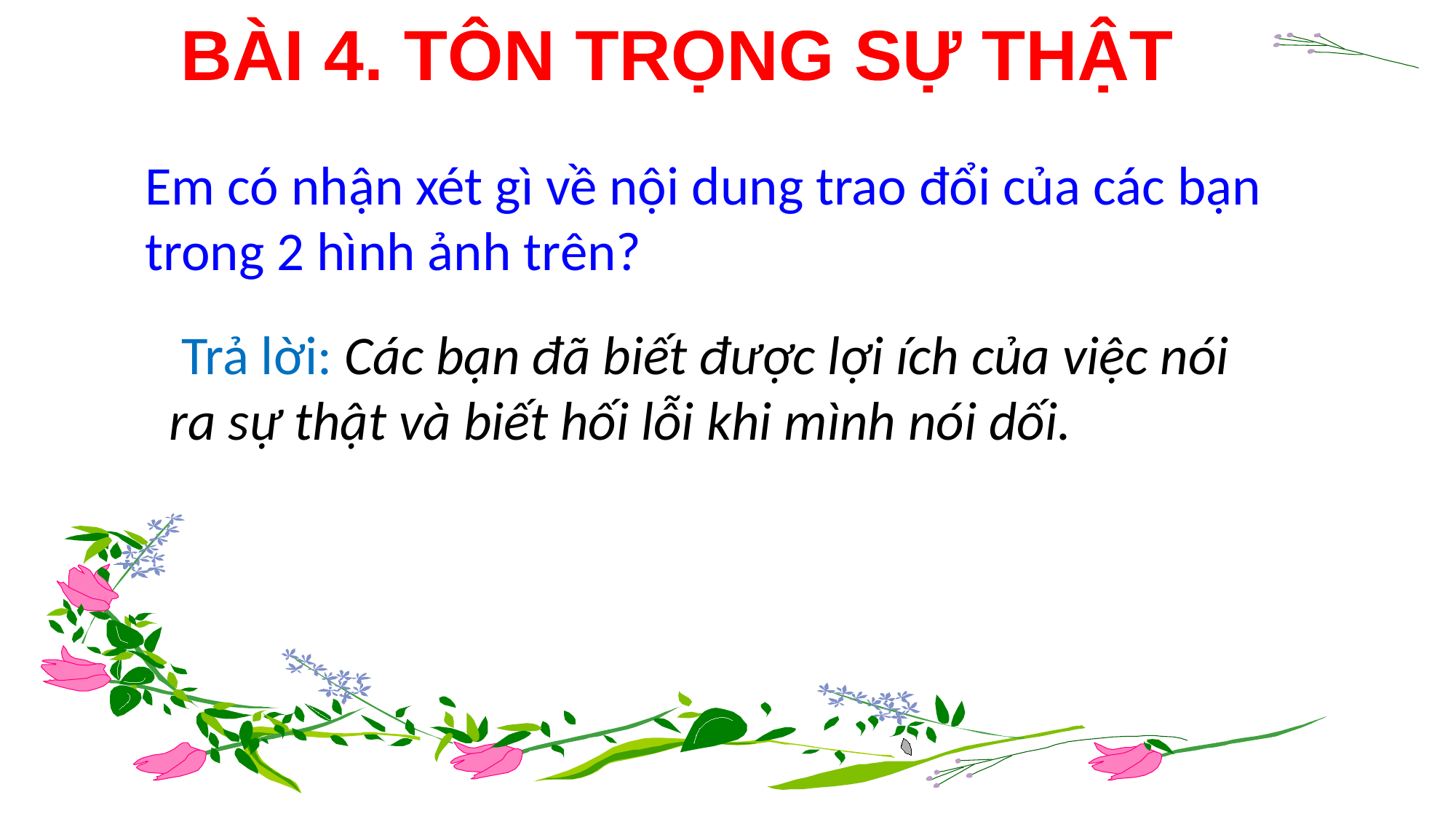

BÀI 4. TÔN TRỌNG SỰ THẬT

Em có nhận xét gì về nội dung trao đổi của các bạn
trong 2 hình ảnh trên?

 Trả lời: Các bạn đã biết được lợi ích của việc nói ra sự thật và biết hối lỗi khi mình nói dối.